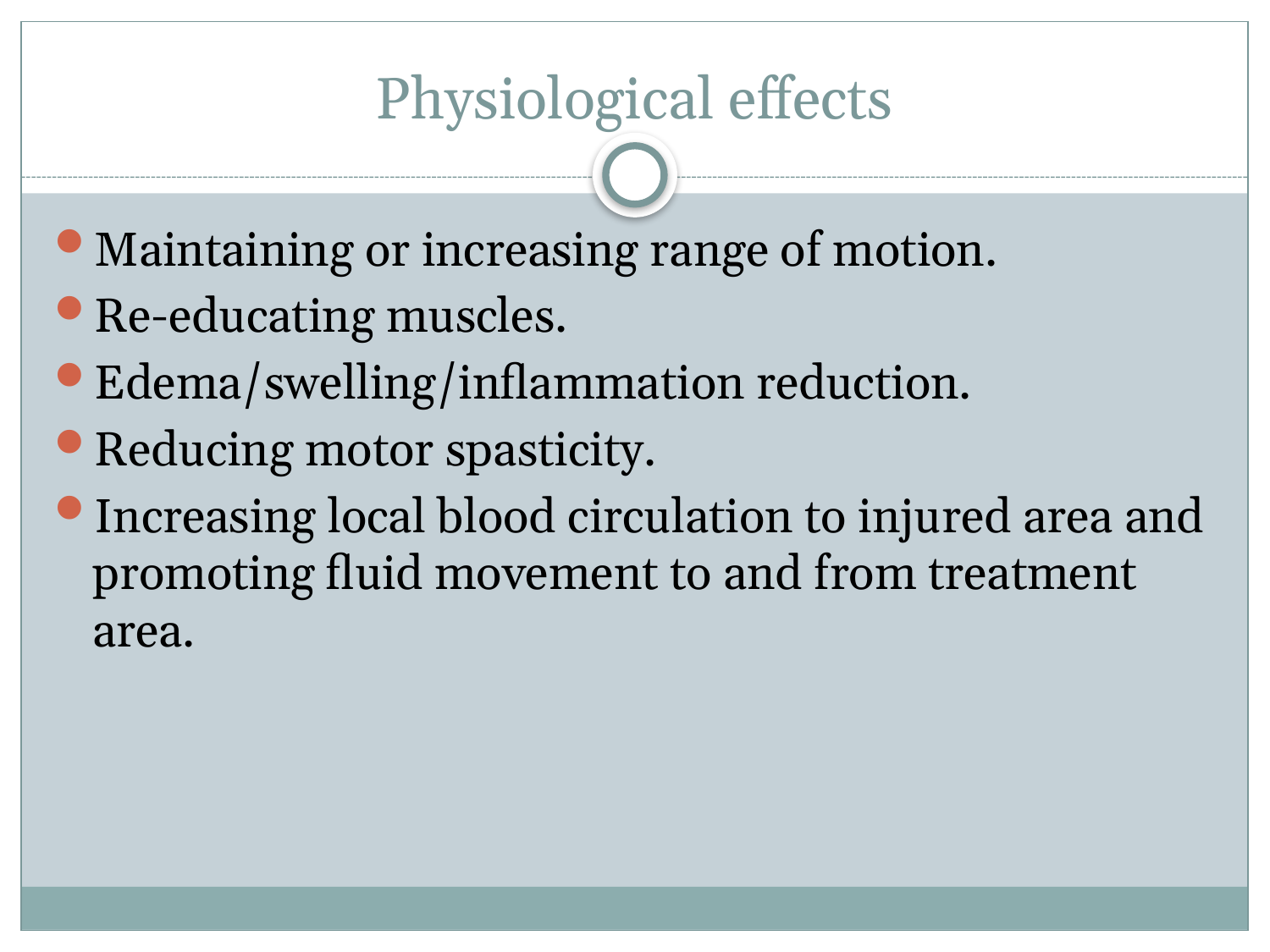

# Physiological effects
Maintaining or increasing range of motion.
Re-educating muscles.
Edema/swelling/inflammation reduction.
Reducing motor spasticity.
Increasing local blood circulation to injured area and promoting fluid movement to and from treatment area.